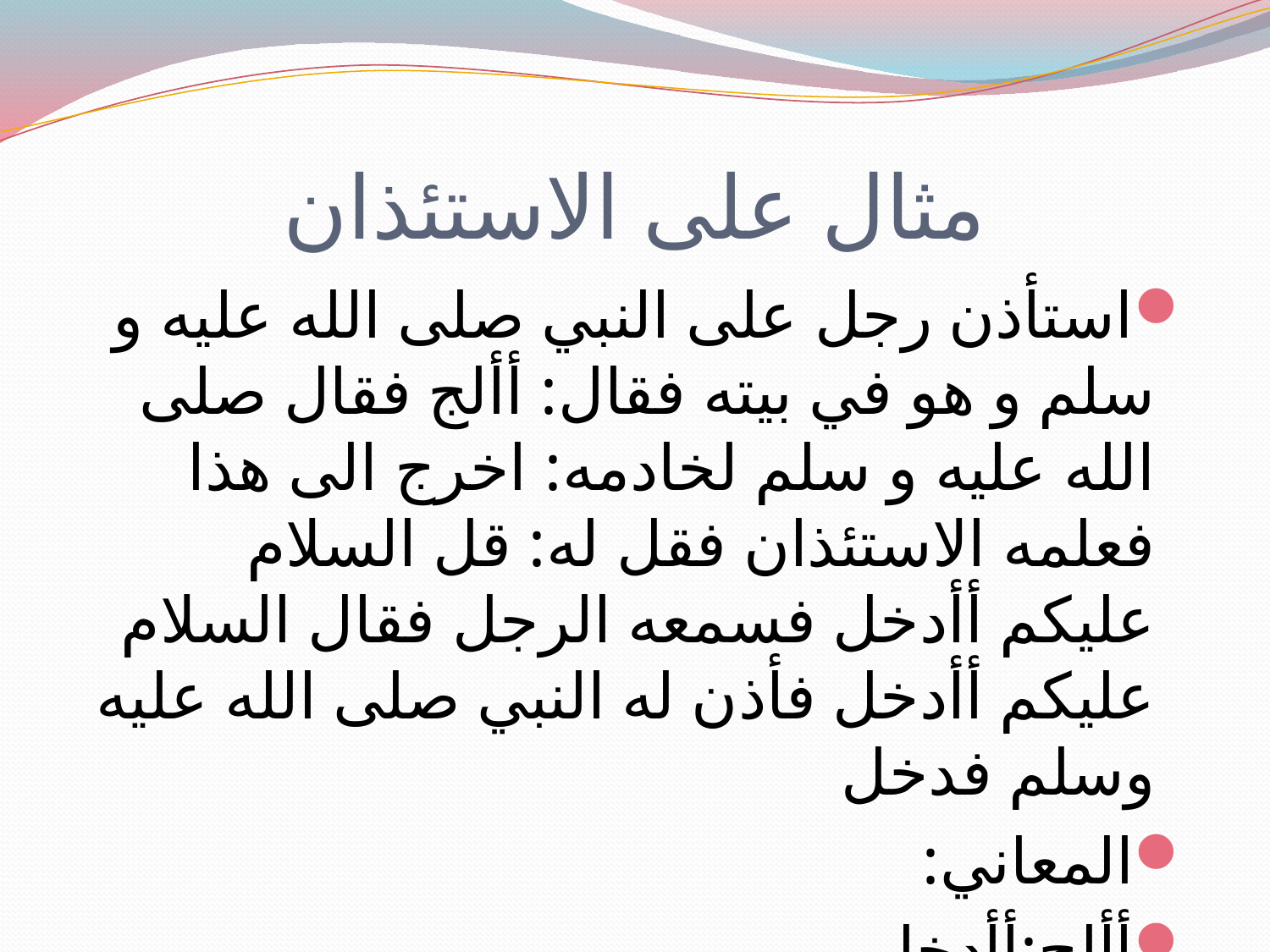

# مثال على الاستئذان
استأذن رجل على النبي صلى الله عليه و سلم و هو في بيته فقال: أألج فقال صلى الله عليه و سلم لخادمه: اخرج الى هذا فعلمه الاستئذان فقل له: قل السلام عليكم أأدخل فسمعه الرجل فقال السلام عليكم أأدخل فأذن له النبي صلى الله عليه وسلم فدخل
المعاني:
أألج:أأدخل